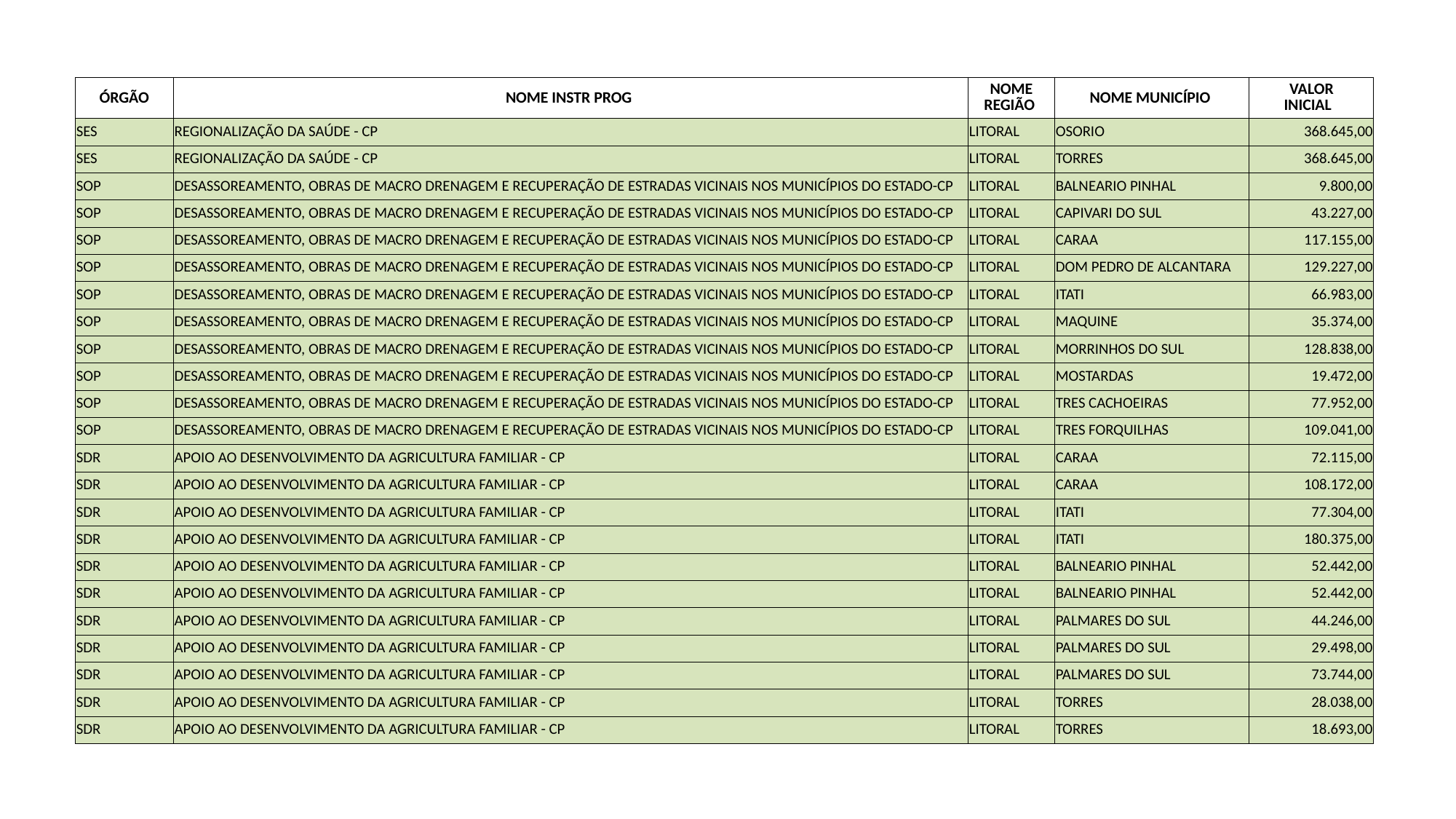

| ÓRGÃO | NOME INSTR PROG | NOME REGIÃO | NOME MUNICÍPIO | VALOR INICIAL |
| --- | --- | --- | --- | --- |
| SES | REGIONALIZAÇÃO DA SAÚDE - CP | LITORAL | OSORIO | 368.645,00 |
| SES | REGIONALIZAÇÃO DA SAÚDE - CP | LITORAL | TORRES | 368.645,00 |
| SOP | DESASSOREAMENTO, OBRAS DE MACRO DRENAGEM E RECUPERAÇÃO DE ESTRADAS VICINAIS NOS MUNICÍPIOS DO ESTADO-CP | LITORAL | BALNEARIO PINHAL | 9.800,00 |
| SOP | DESASSOREAMENTO, OBRAS DE MACRO DRENAGEM E RECUPERAÇÃO DE ESTRADAS VICINAIS NOS MUNICÍPIOS DO ESTADO-CP | LITORAL | CAPIVARI DO SUL | 43.227,00 |
| SOP | DESASSOREAMENTO, OBRAS DE MACRO DRENAGEM E RECUPERAÇÃO DE ESTRADAS VICINAIS NOS MUNICÍPIOS DO ESTADO-CP | LITORAL | CARAA | 117.155,00 |
| SOP | DESASSOREAMENTO, OBRAS DE MACRO DRENAGEM E RECUPERAÇÃO DE ESTRADAS VICINAIS NOS MUNICÍPIOS DO ESTADO-CP | LITORAL | DOM PEDRO DE ALCANTARA | 129.227,00 |
| SOP | DESASSOREAMENTO, OBRAS DE MACRO DRENAGEM E RECUPERAÇÃO DE ESTRADAS VICINAIS NOS MUNICÍPIOS DO ESTADO-CP | LITORAL | ITATI | 66.983,00 |
| SOP | DESASSOREAMENTO, OBRAS DE MACRO DRENAGEM E RECUPERAÇÃO DE ESTRADAS VICINAIS NOS MUNICÍPIOS DO ESTADO-CP | LITORAL | MAQUINE | 35.374,00 |
| SOP | DESASSOREAMENTO, OBRAS DE MACRO DRENAGEM E RECUPERAÇÃO DE ESTRADAS VICINAIS NOS MUNICÍPIOS DO ESTADO-CP | LITORAL | MORRINHOS DO SUL | 128.838,00 |
| SOP | DESASSOREAMENTO, OBRAS DE MACRO DRENAGEM E RECUPERAÇÃO DE ESTRADAS VICINAIS NOS MUNICÍPIOS DO ESTADO-CP | LITORAL | MOSTARDAS | 19.472,00 |
| SOP | DESASSOREAMENTO, OBRAS DE MACRO DRENAGEM E RECUPERAÇÃO DE ESTRADAS VICINAIS NOS MUNICÍPIOS DO ESTADO-CP | LITORAL | TRES CACHOEIRAS | 77.952,00 |
| SOP | DESASSOREAMENTO, OBRAS DE MACRO DRENAGEM E RECUPERAÇÃO DE ESTRADAS VICINAIS NOS MUNICÍPIOS DO ESTADO-CP | LITORAL | TRES FORQUILHAS | 109.041,00 |
| SDR | APOIO AO DESENVOLVIMENTO DA AGRICULTURA FAMILIAR - CP | LITORAL | CARAA | 72.115,00 |
| SDR | APOIO AO DESENVOLVIMENTO DA AGRICULTURA FAMILIAR - CP | LITORAL | CARAA | 108.172,00 |
| SDR | APOIO AO DESENVOLVIMENTO DA AGRICULTURA FAMILIAR - CP | LITORAL | ITATI | 77.304,00 |
| SDR | APOIO AO DESENVOLVIMENTO DA AGRICULTURA FAMILIAR - CP | LITORAL | ITATI | 180.375,00 |
| SDR | APOIO AO DESENVOLVIMENTO DA AGRICULTURA FAMILIAR - CP | LITORAL | BALNEARIO PINHAL | 52.442,00 |
| SDR | APOIO AO DESENVOLVIMENTO DA AGRICULTURA FAMILIAR - CP | LITORAL | BALNEARIO PINHAL | 52.442,00 |
| SDR | APOIO AO DESENVOLVIMENTO DA AGRICULTURA FAMILIAR - CP | LITORAL | PALMARES DO SUL | 44.246,00 |
| SDR | APOIO AO DESENVOLVIMENTO DA AGRICULTURA FAMILIAR - CP | LITORAL | PALMARES DO SUL | 29.498,00 |
| SDR | APOIO AO DESENVOLVIMENTO DA AGRICULTURA FAMILIAR - CP | LITORAL | PALMARES DO SUL | 73.744,00 |
| SDR | APOIO AO DESENVOLVIMENTO DA AGRICULTURA FAMILIAR - CP | LITORAL | TORRES | 28.038,00 |
| SDR | APOIO AO DESENVOLVIMENTO DA AGRICULTURA FAMILIAR - CP | LITORAL | TORRES | 18.693,00 |